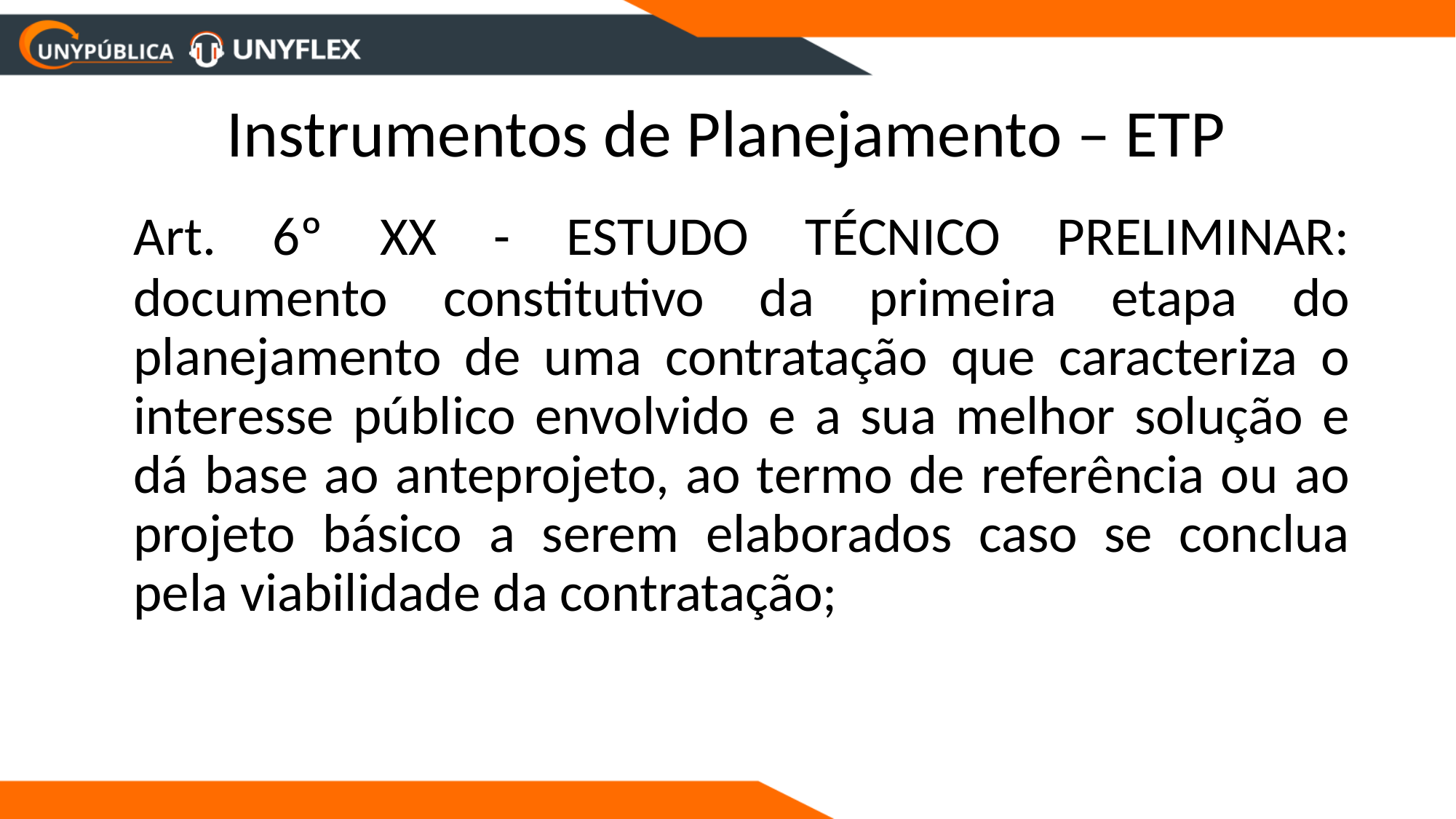

# Instrumentos de Planejamento – ETP
	Art. 6º XX - ESTUDO TÉCNICO PRELIMINAR: documento constitutivo da primeira etapa do planejamento de uma contratação que caracteriza o interesse público envolvido e a sua melhor solução e dá base ao anteprojeto, ao termo de referência ou ao projeto básico a serem elaborados caso se conclua pela viabilidade da contratação;